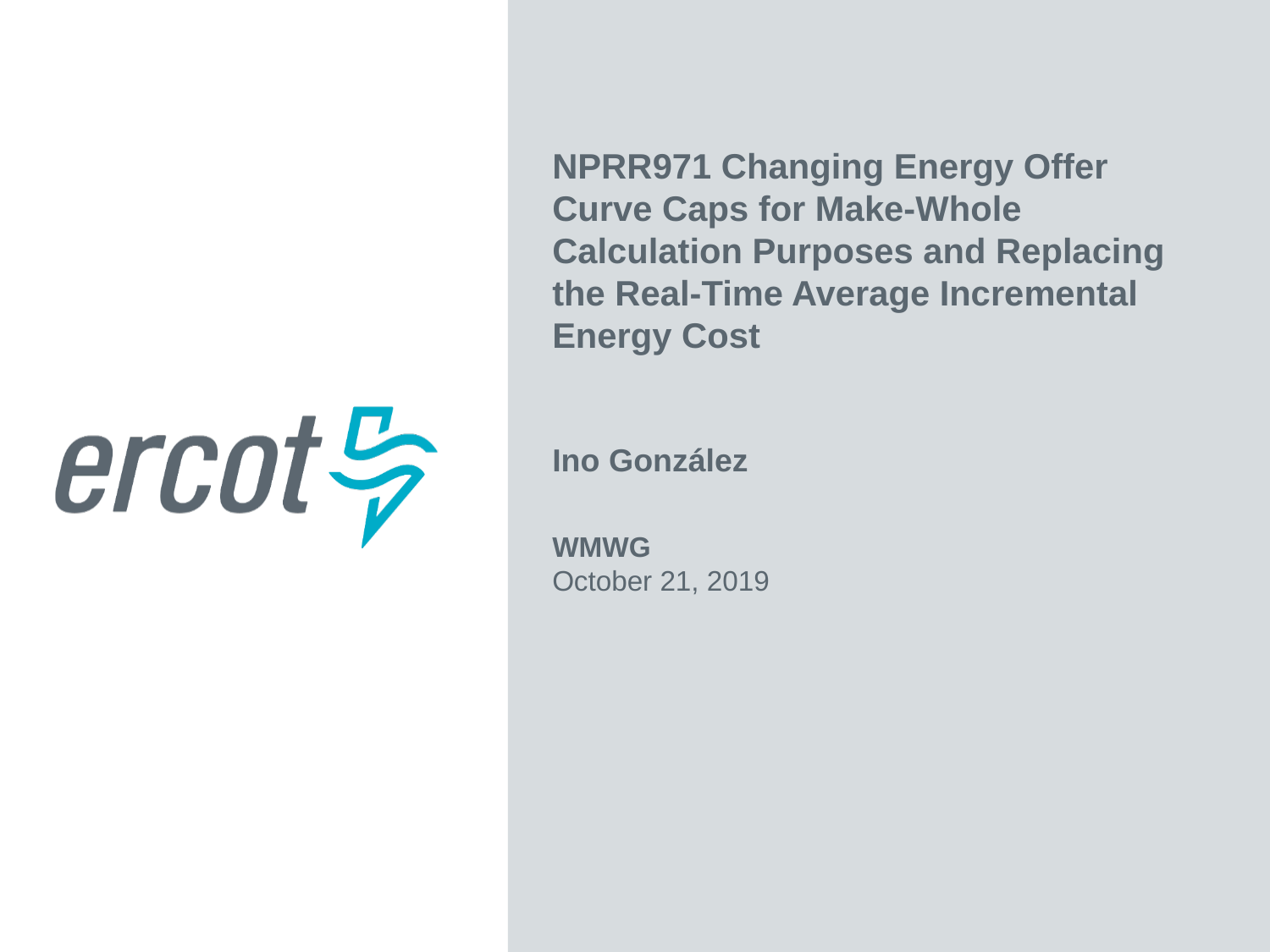

NPRR971 Changing Energy Offer Curve Caps for Make-Whole Calculation Purposes and Replacing the Real-Time Average Incremental Energy Cost

Ino González

WMWG
October 21, 2019